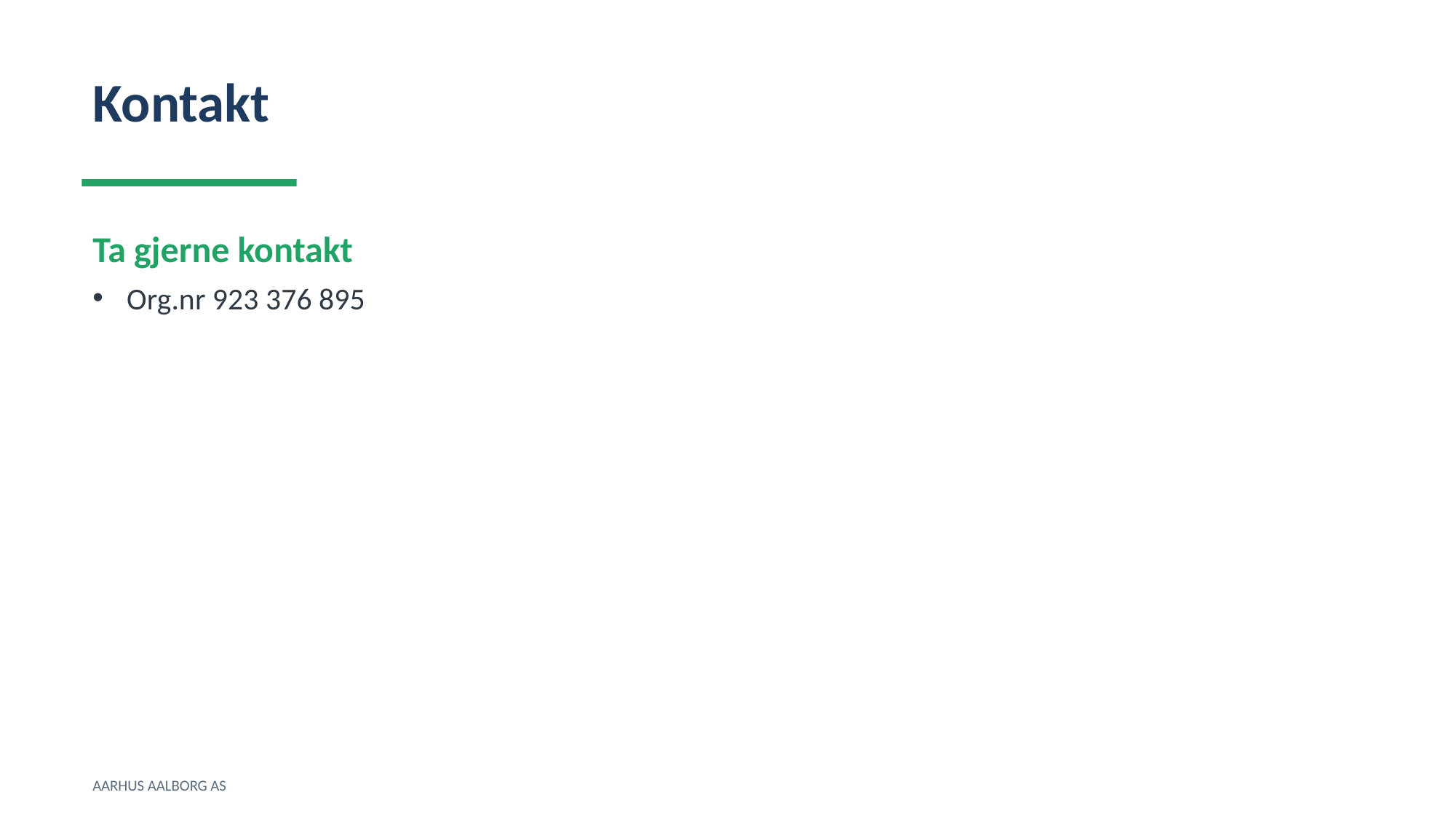

Kontakt

Ta gjerne kontakt
Org.nr 923 376 895
AARHUS AALBORG AS